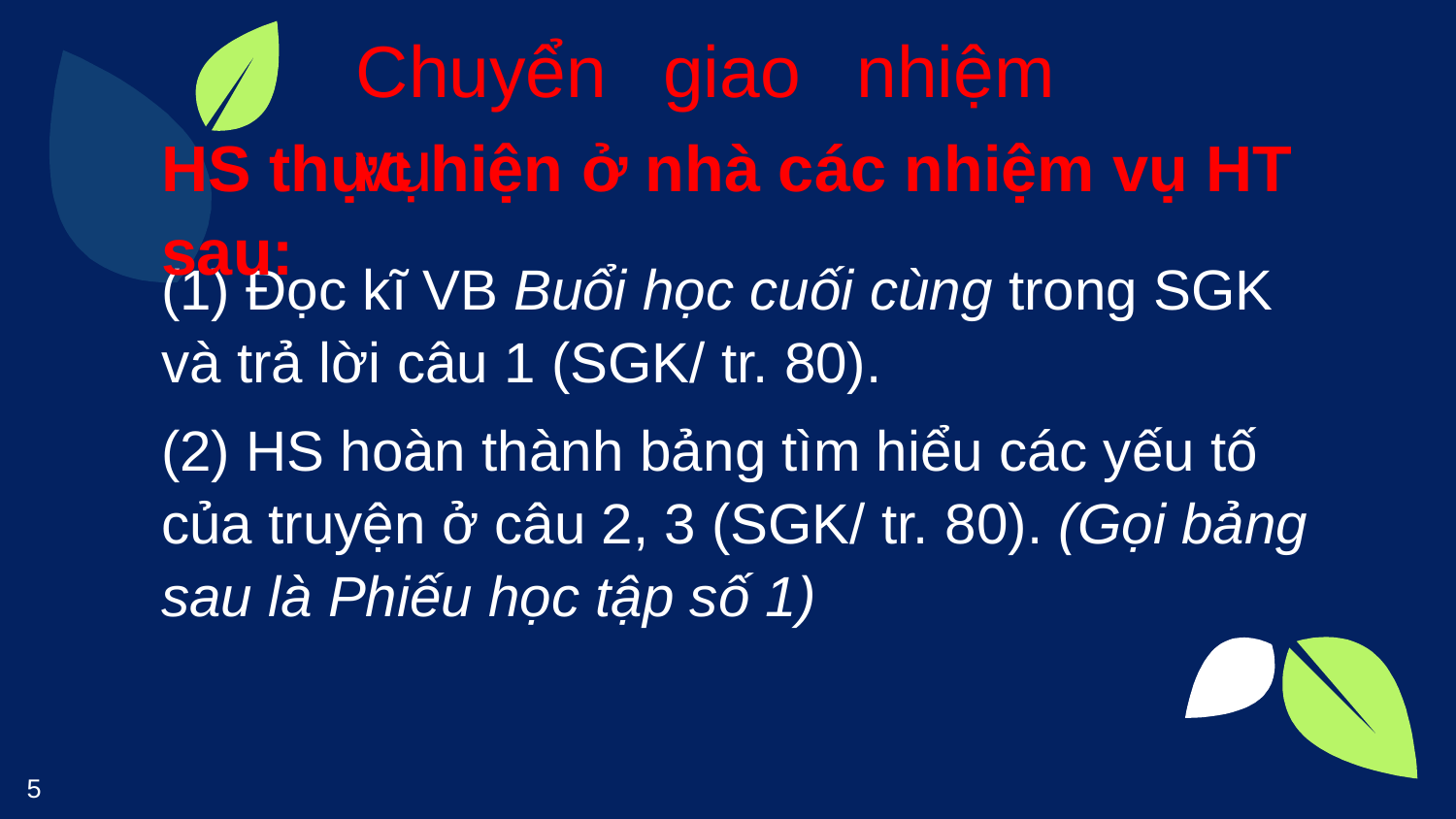

Chuyển giao nhiệm vụ
HS thực hiện ở nhà các nhiệm vụ HT sau:
(1) Đọc kĩ VB Buổi học cuối cùng trong SGK và trả lời câu 1 (SGK/ tr. 80).
(2) HS hoàn thành bảng tìm hiểu các yếu tố của truyện ở câu 2, 3 (SGK/ tr. 80). (Gọi bảng sau là Phiếu học tập số 1)
5